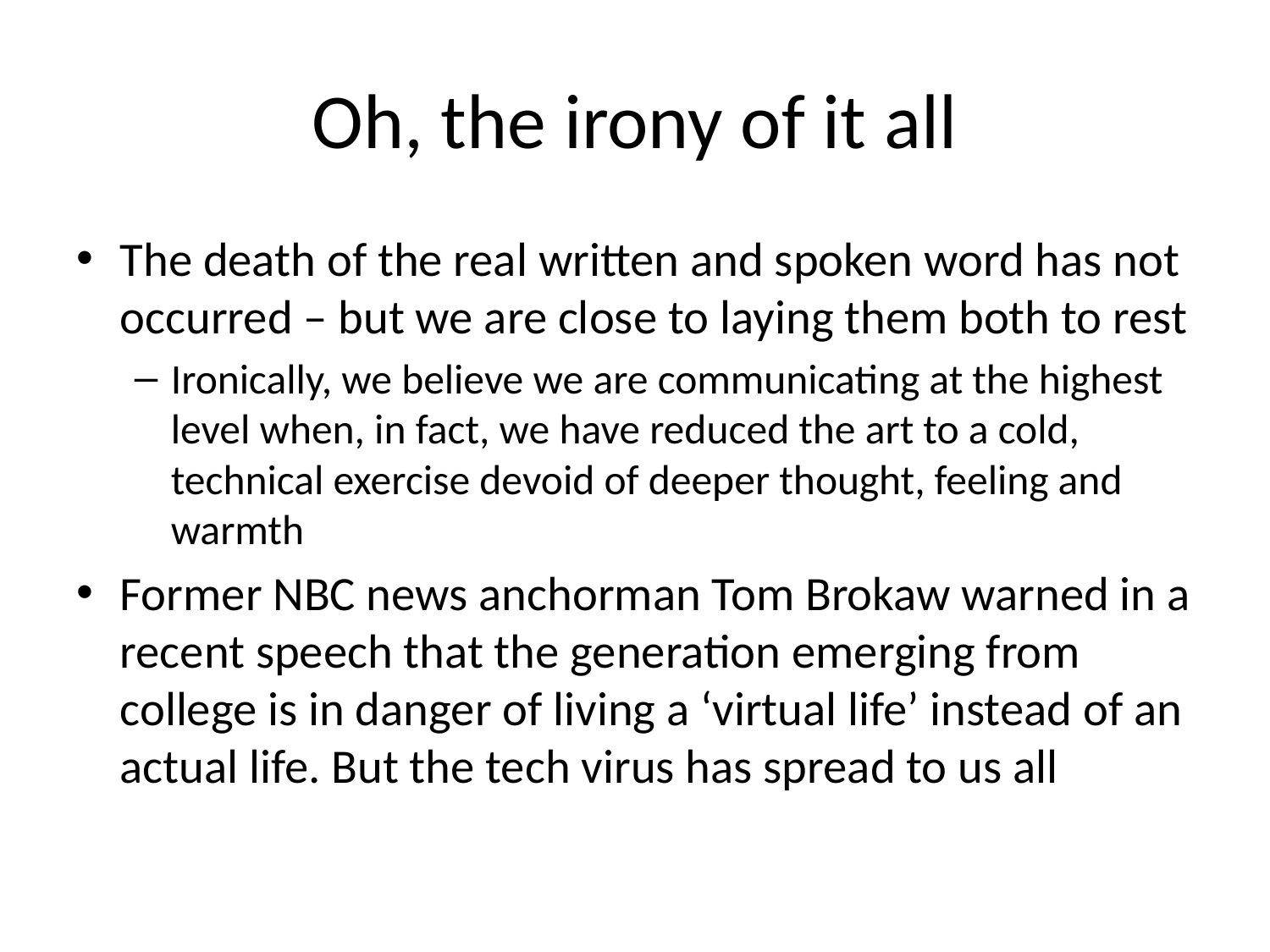

# Oh, the irony of it all
The death of the real written and spoken word has not occurred – but we are close to laying them both to rest
Ironically, we believe we are communicating at the highest level when, in fact, we have reduced the art to a cold, technical exercise devoid of deeper thought, feeling and warmth
Former NBC news anchorman Tom Brokaw warned in a recent speech that the generation emerging from college is in danger of living a ‘virtual life’ instead of an actual life. But the tech virus has spread to us all